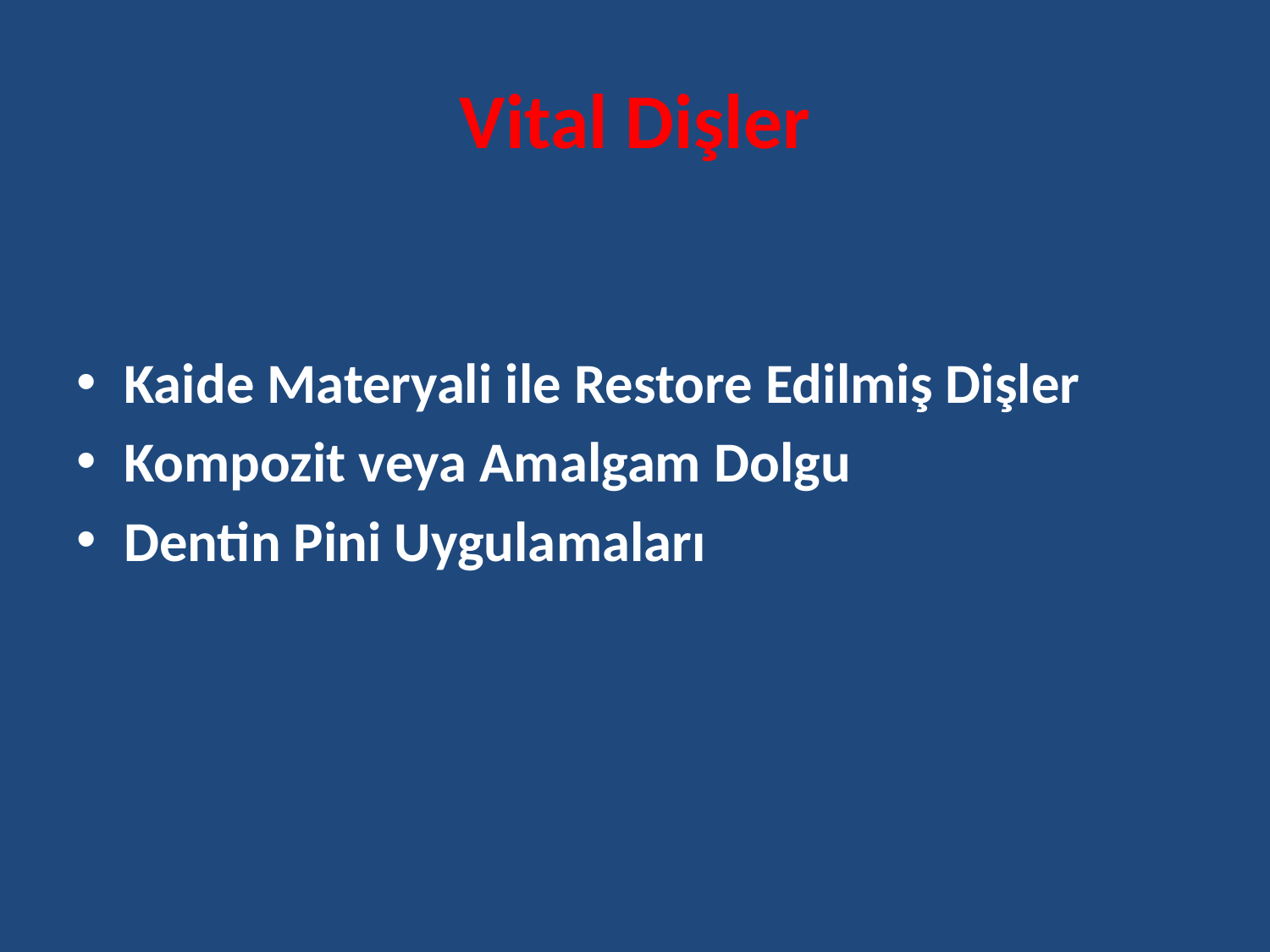

# Vital Dişler
Kaide Materyali ile Restore Edilmiş Dişler
Kompozit veya Amalgam Dolgu
Dentin Pini Uygulamaları